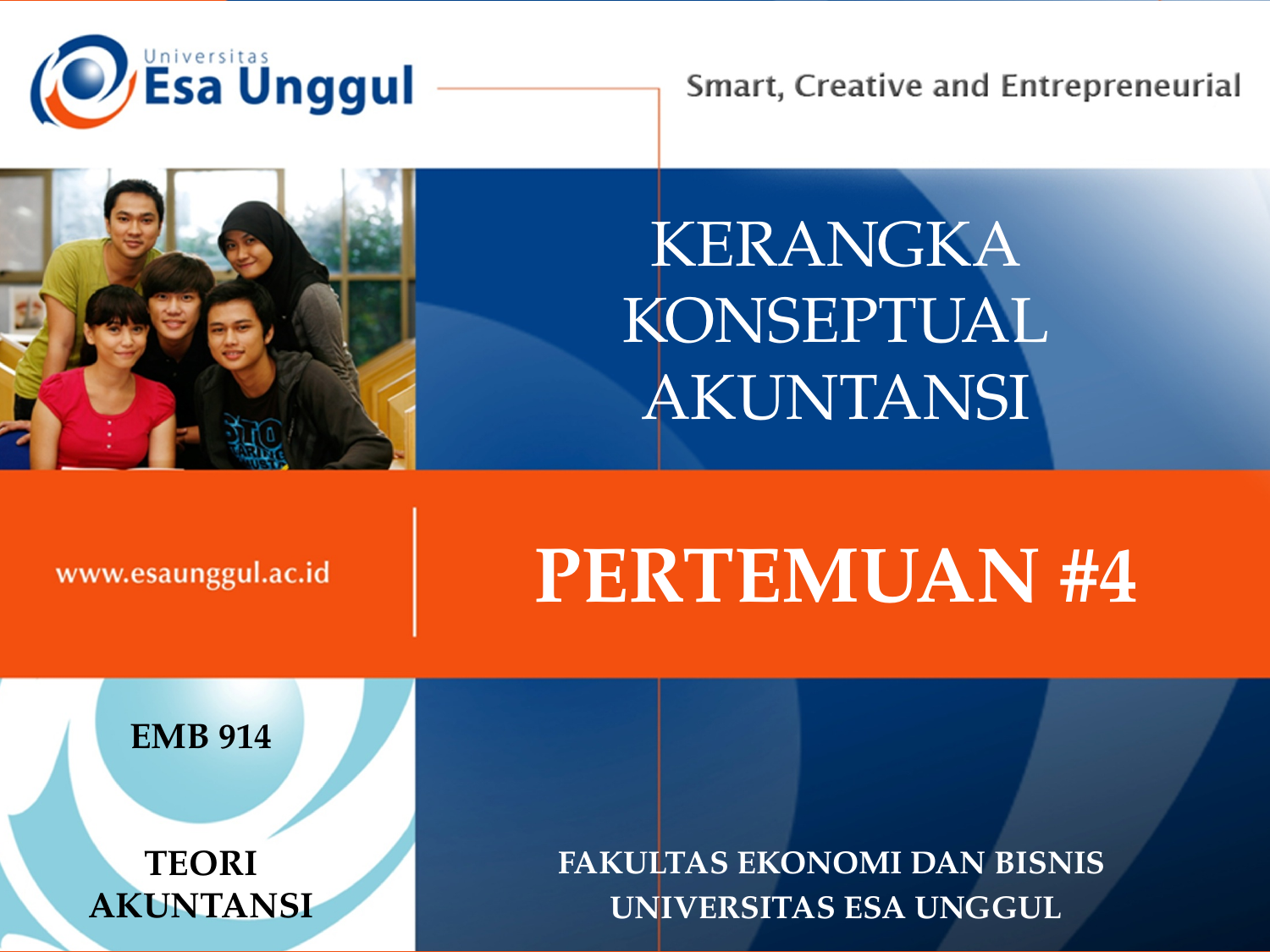

# KERANGKA KONSEPTUAL AKUNTANSI
PERTEMUAN #4
EMB 914

TEORI
AKUNTANSI

FAKULTAS EKONOMI DAN BISNIS
UNIVERSITAS ESA UNGGUL